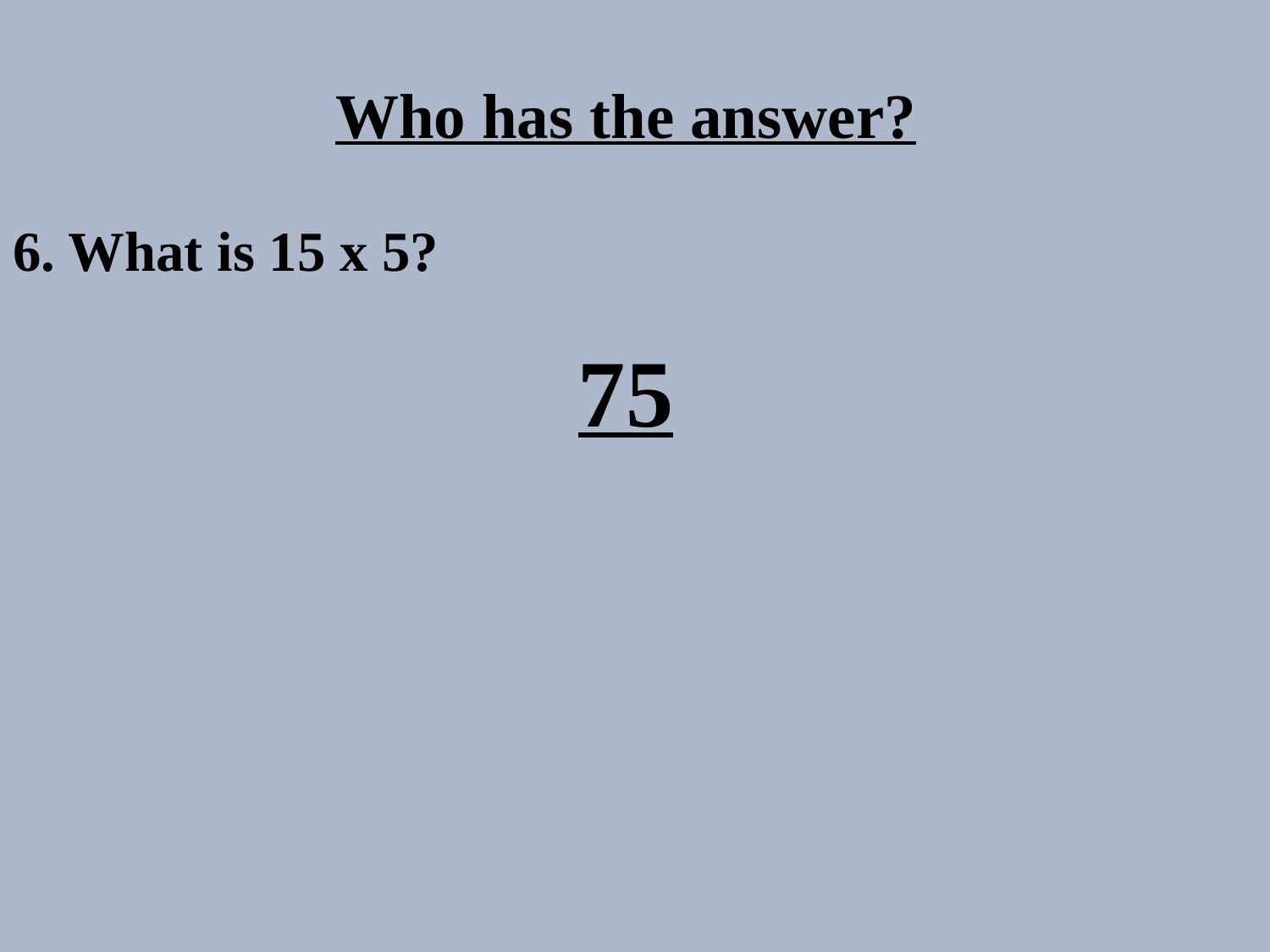

Who has the answer?

6. What is 15 x 5?

75